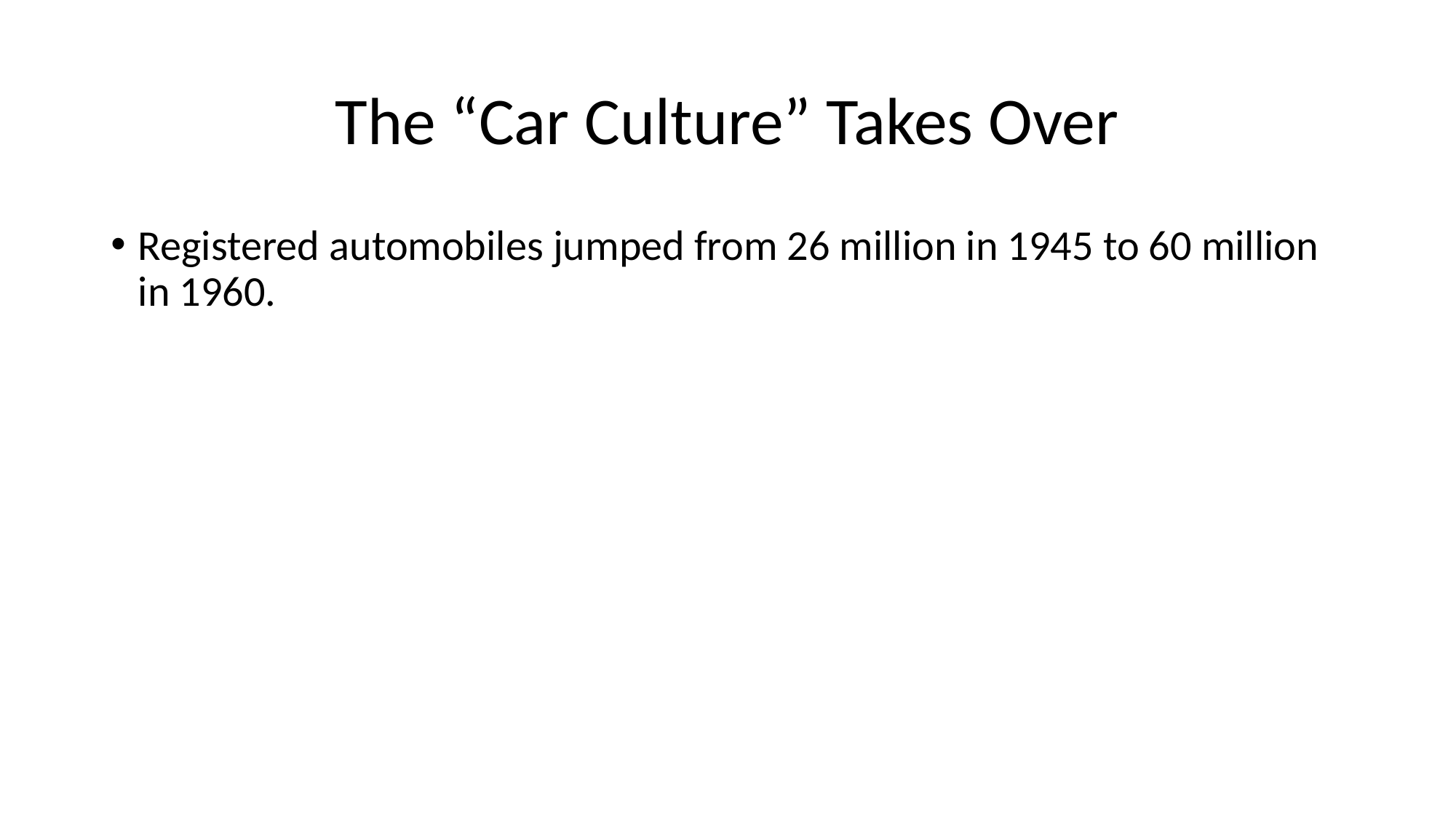

# The “Car Culture” Takes Over
Registered automobiles jumped from 26 million in 1945 to 60 million in 1960.